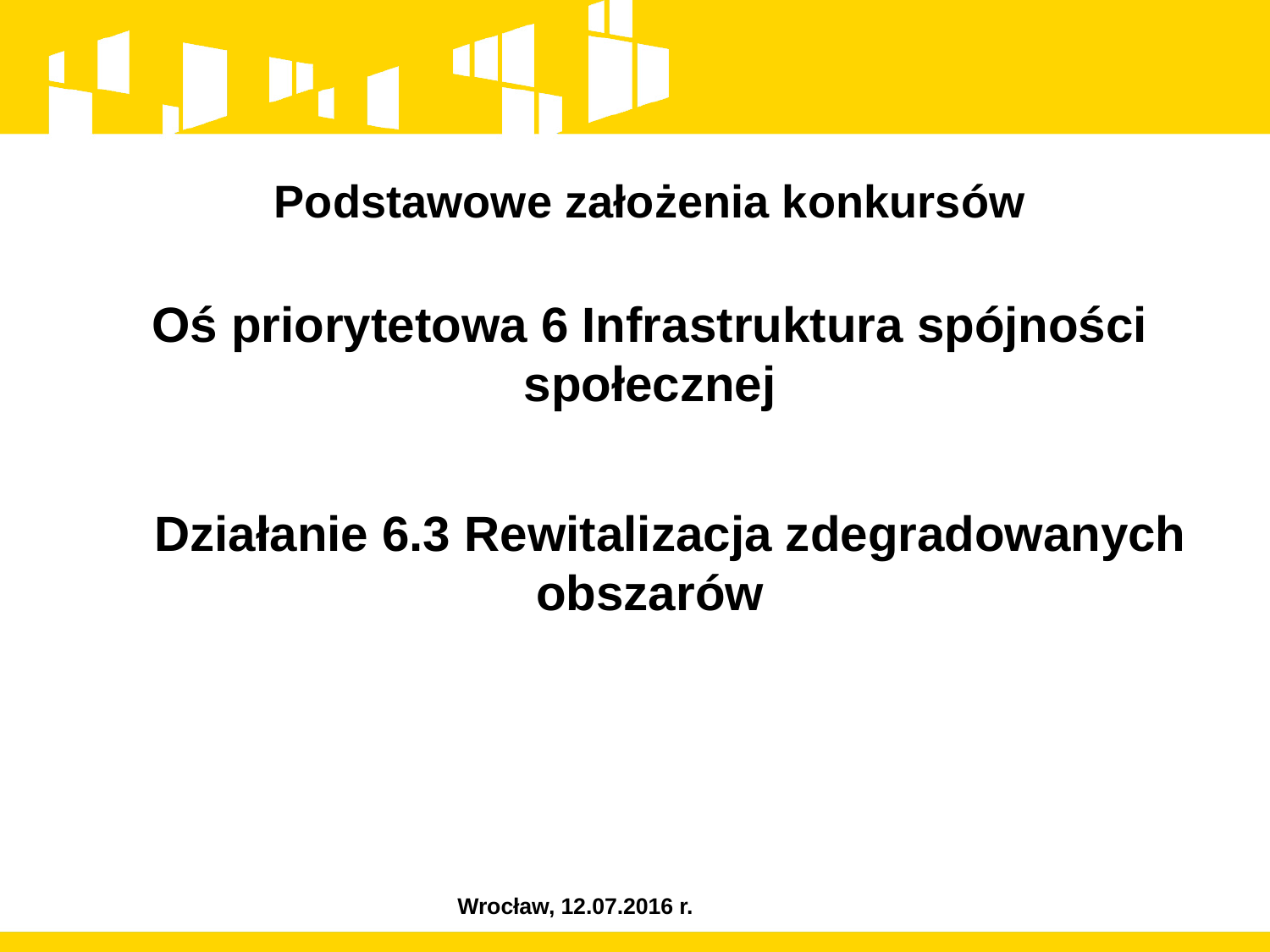

Podstawowe założenia konkursów
Oś priorytetowa 6 Infrastruktura spójności społecznej

   Działanie 6.3 Rewitalizacja zdegradowanych obszarów

Wrocław, 12.07.2016 r.